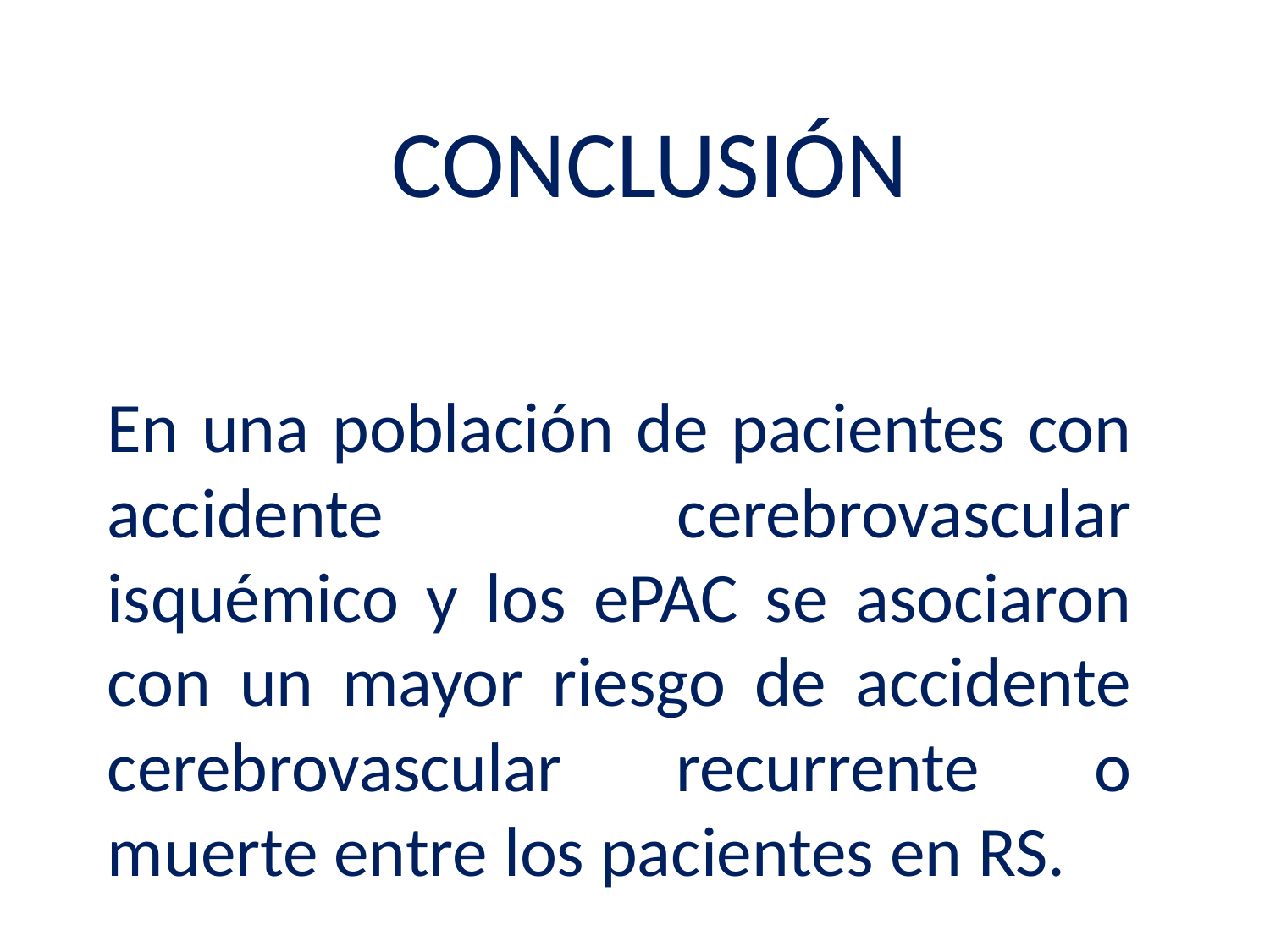

CONCLUSIÓN
En una población de pacientes con accidente cerebrovascular isquémico y los ePAC se asociaron con un mayor riesgo de accidente cerebrovascular recurrente o muerte entre los pacientes en RS.